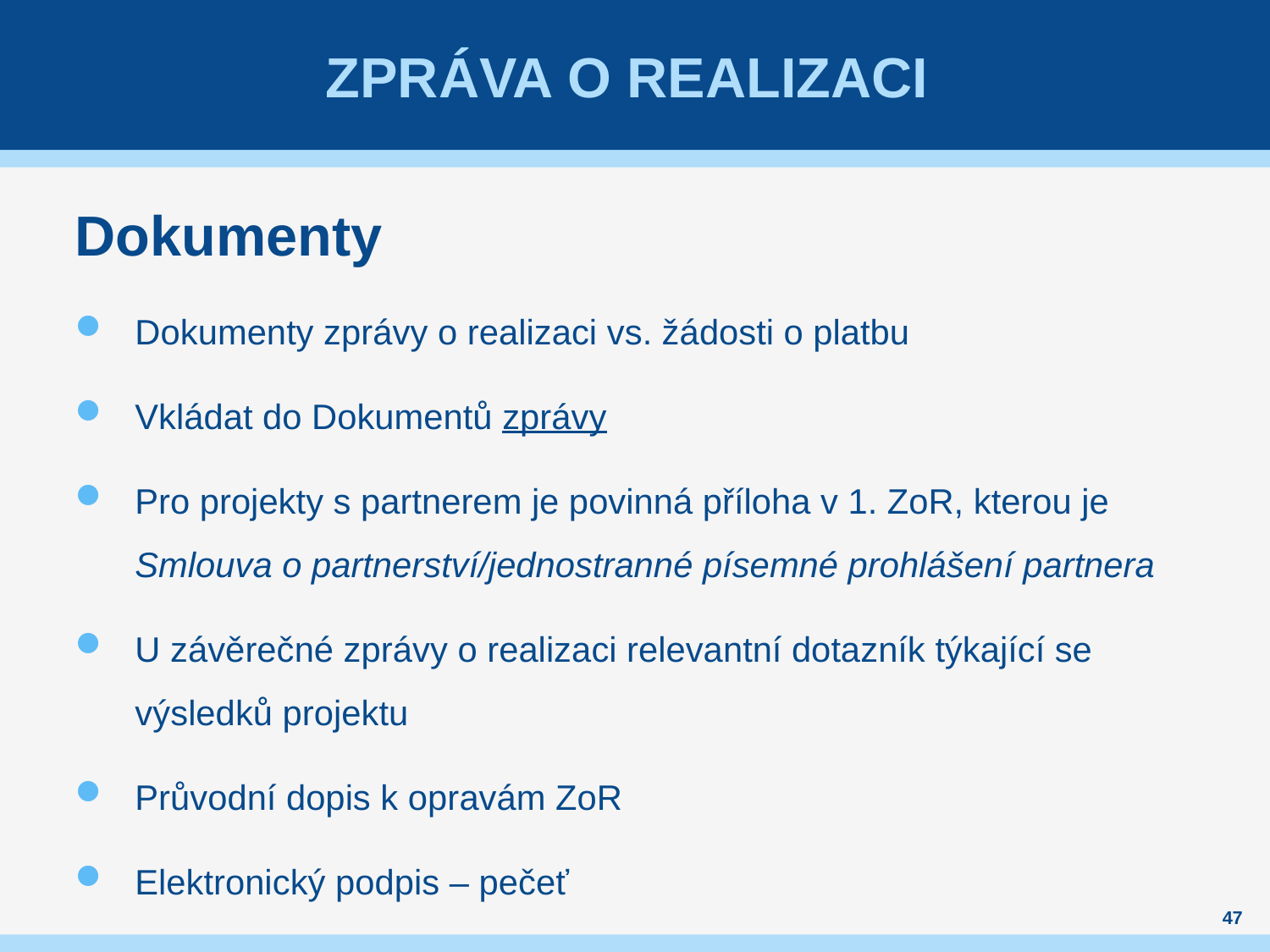

# Zpráva o realizaci
Dokumenty
Dokumenty zprávy o realizaci vs. žádosti o platbu
Vkládat do Dokumentů zprávy
Pro projekty s partnerem je povinná příloha v 1. ZoR, kterou je Smlouva o partnerství/jednostranné písemné prohlášení partnera
U závěrečné zprávy o realizaci relevantní dotazník týkající se výsledků projektu
Průvodní dopis k opravám ZoR
Elektronický podpis ‒ pečeť

47